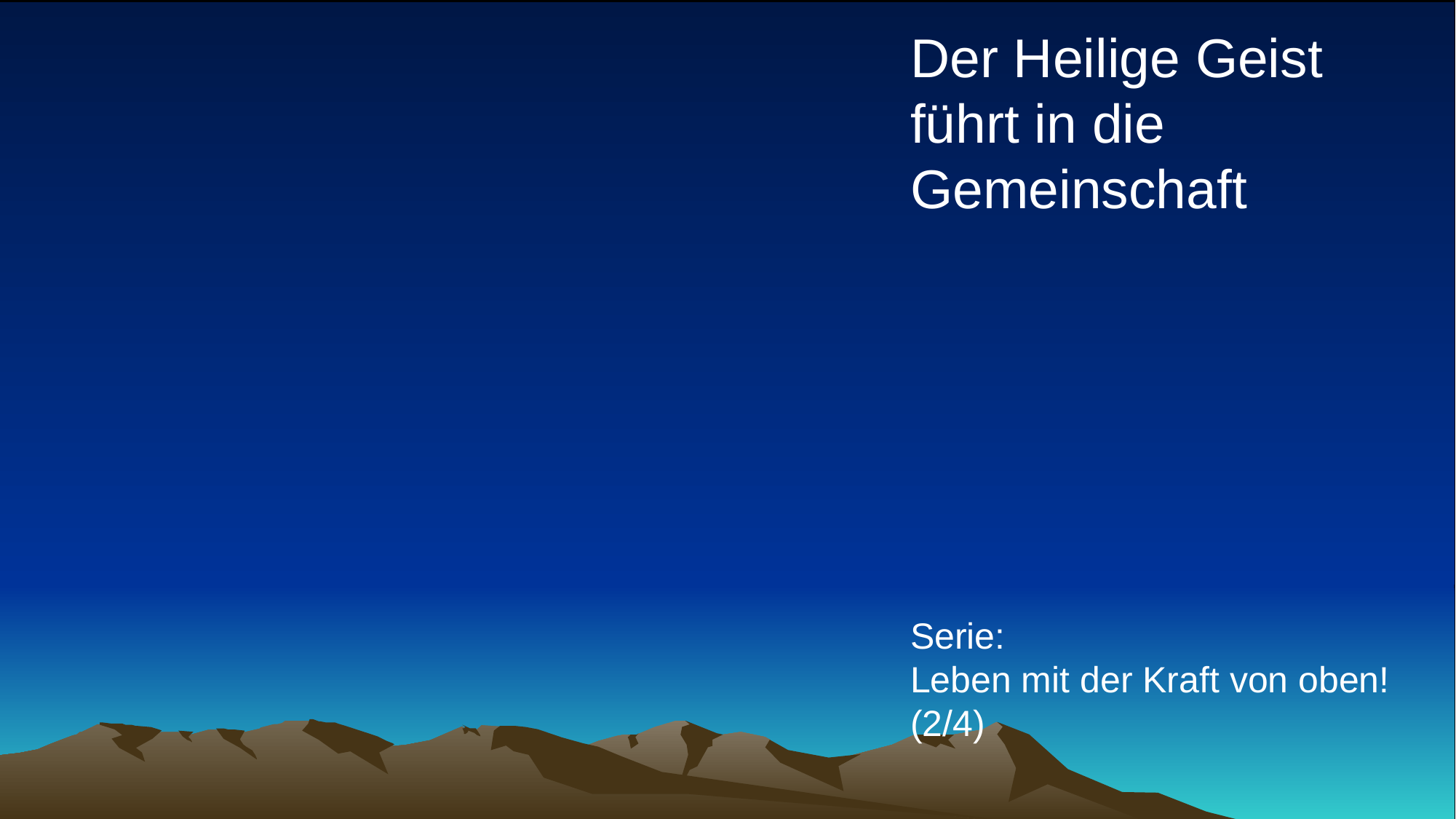

# Der Heilige Geist führt in die Gemeinschaft Serie: Leben mit der Kraft von oben! (2/4)